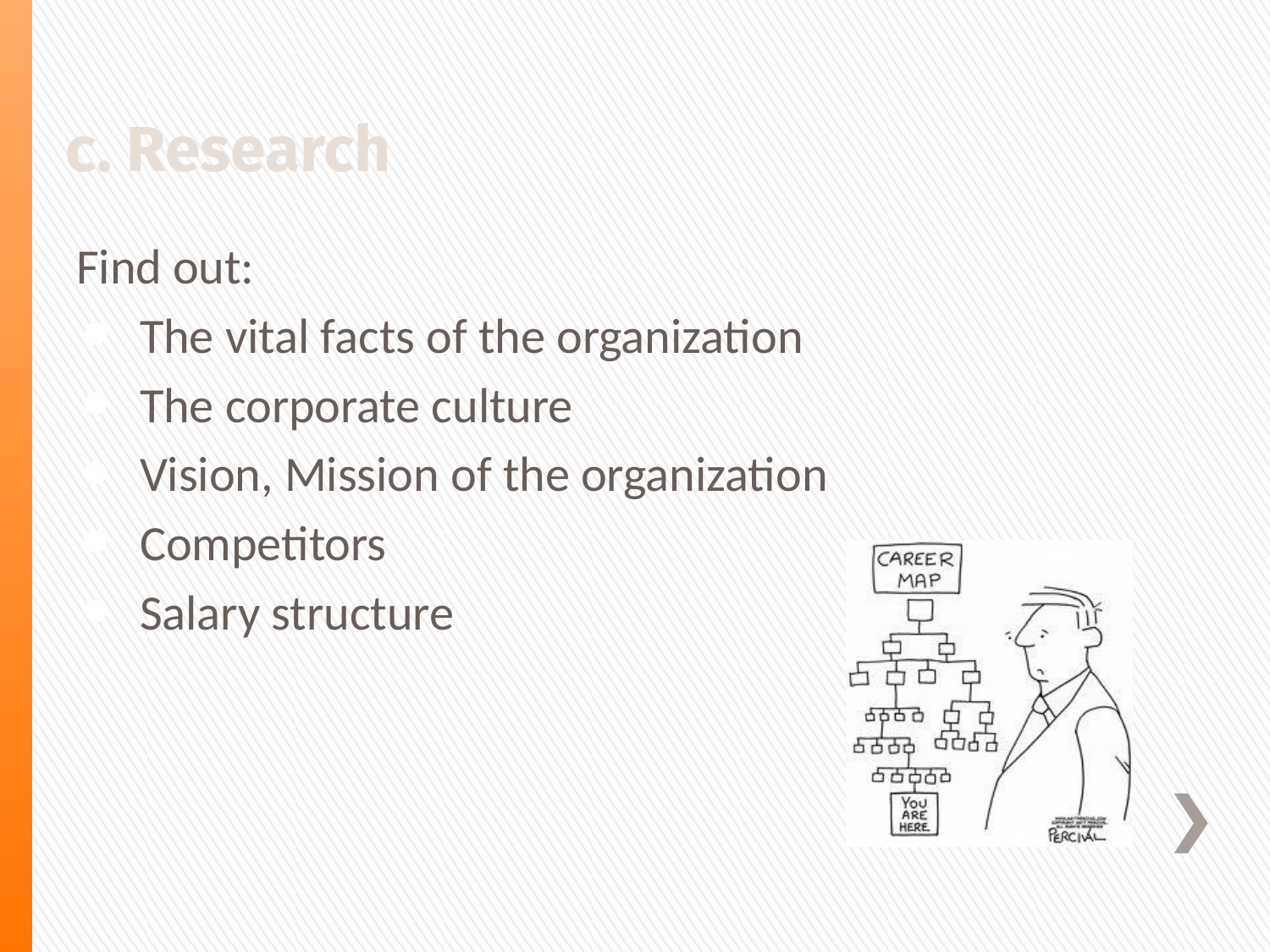

# c. Research
Find out:
The vital facts of the organization
The corporate culture
Vision, Mission of the organization
Competitors
Salary structure